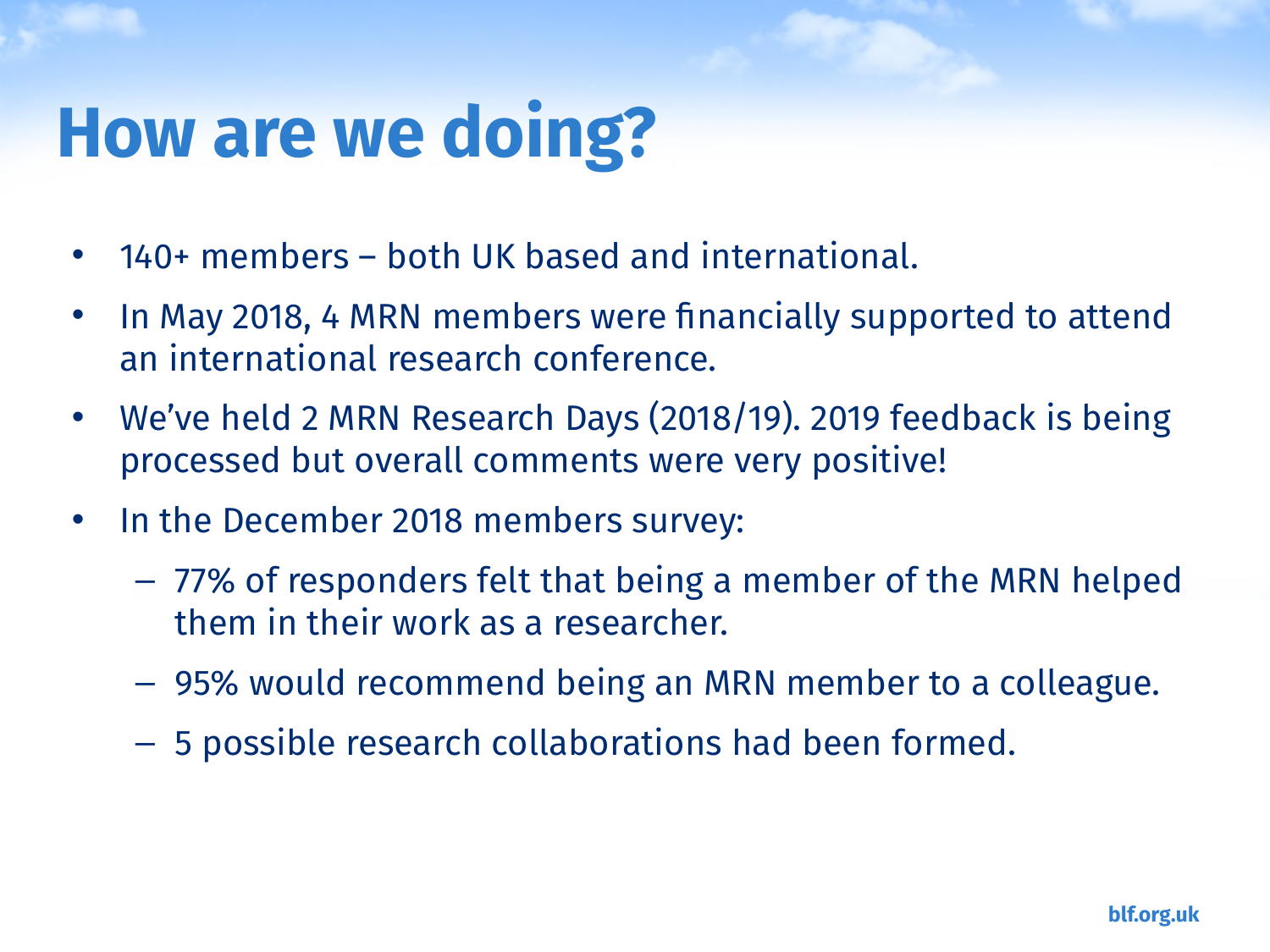

# How are we doing?
140+ members – both UK based and international.
In May 2018, 4 MRN members were financially supported to attend an international research conference.
We’ve held 2 MRN Research Days (2018/19). 2019 feedback is being processed but overall comments were very positive!
In the December 2018 members survey:
77% of responders felt that being a member of the MRN helped them in their work as a researcher.
95% would recommend being an MRN member to a colleague.
5 possible research collaborations had been formed.